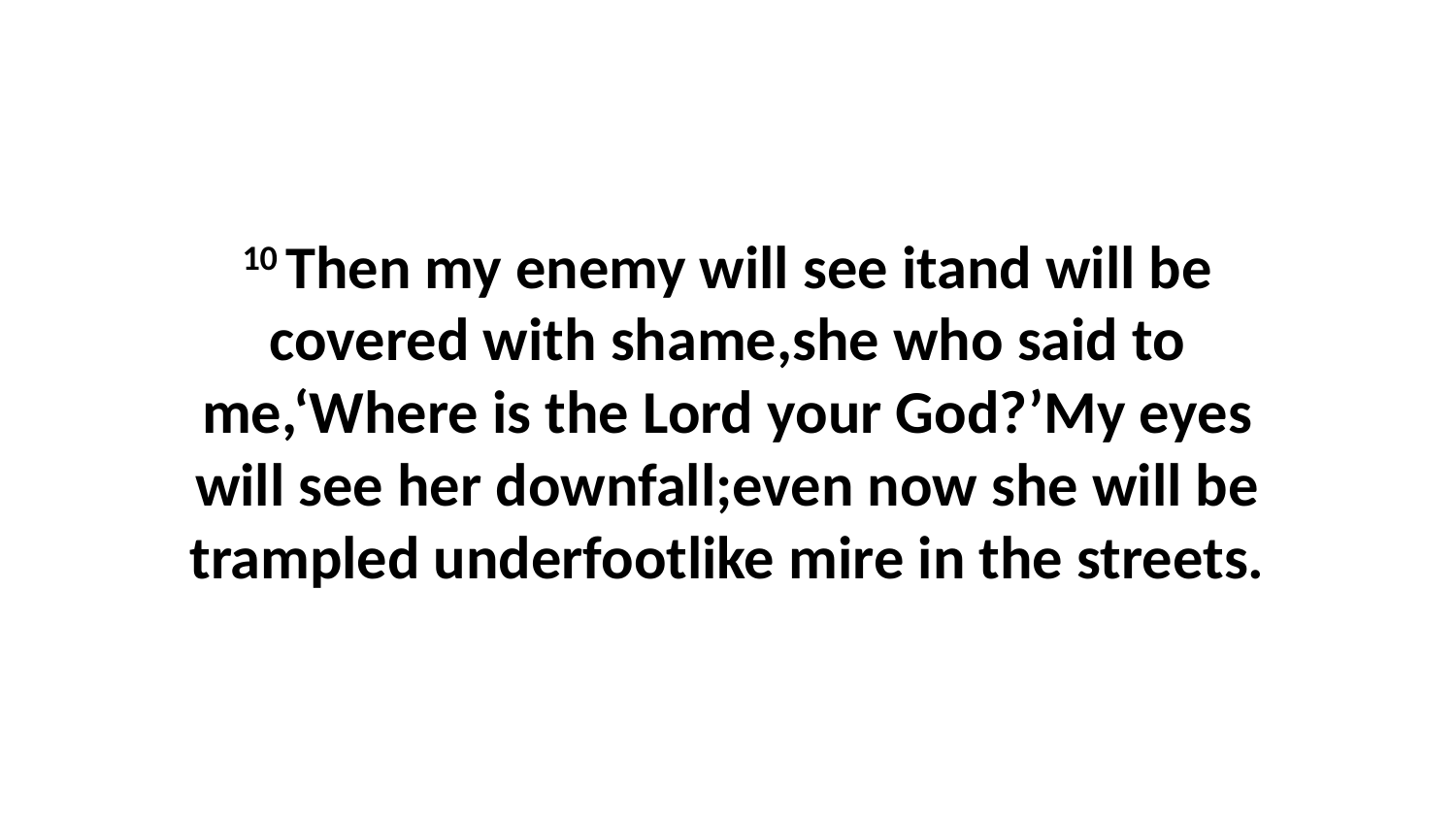

10 Then my enemy will see itand will be covered with shame,she who said to me,‘Where is the Lord your God?’My eyes will see her downfall;even now she will be trampled underfootlike mire in the streets.